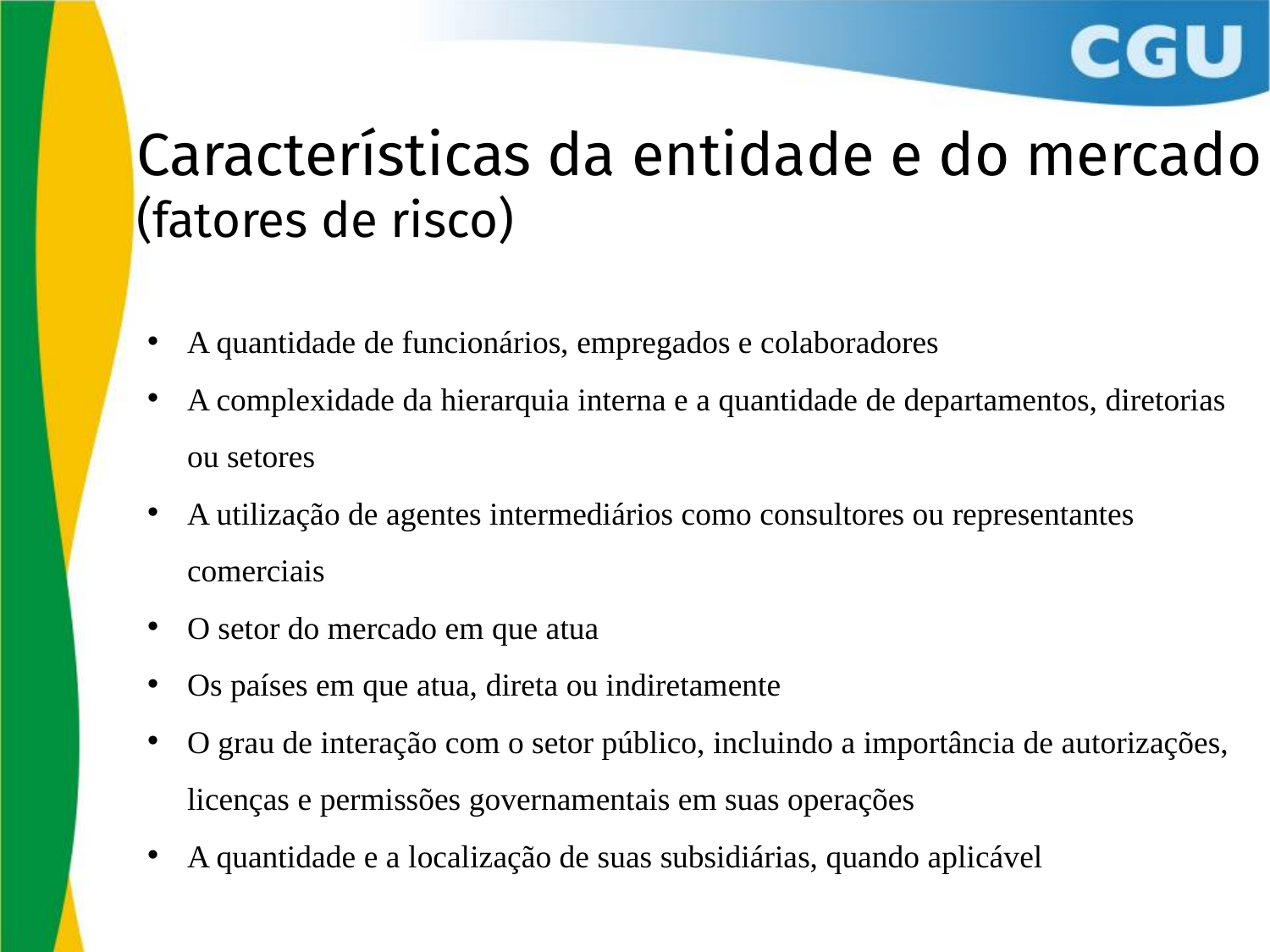

Características da entidade e do mercado
(fatores de risco)
A quantidade de funcionários, empregados e colaboradores
A complexidade da hierarquia interna e a quantidade de departamentos, diretorias ou setores
A utilização de agentes intermediários como consultores ou representantes comerciais
O setor do mercado em que atua
Os países em que atua, direta ou indiretamente
O grau de interação com o setor público, incluindo a importância de autorizações, licenças e permissões governamentais em suas operações
A quantidade e a localização de suas subsidiárias, quando aplicável